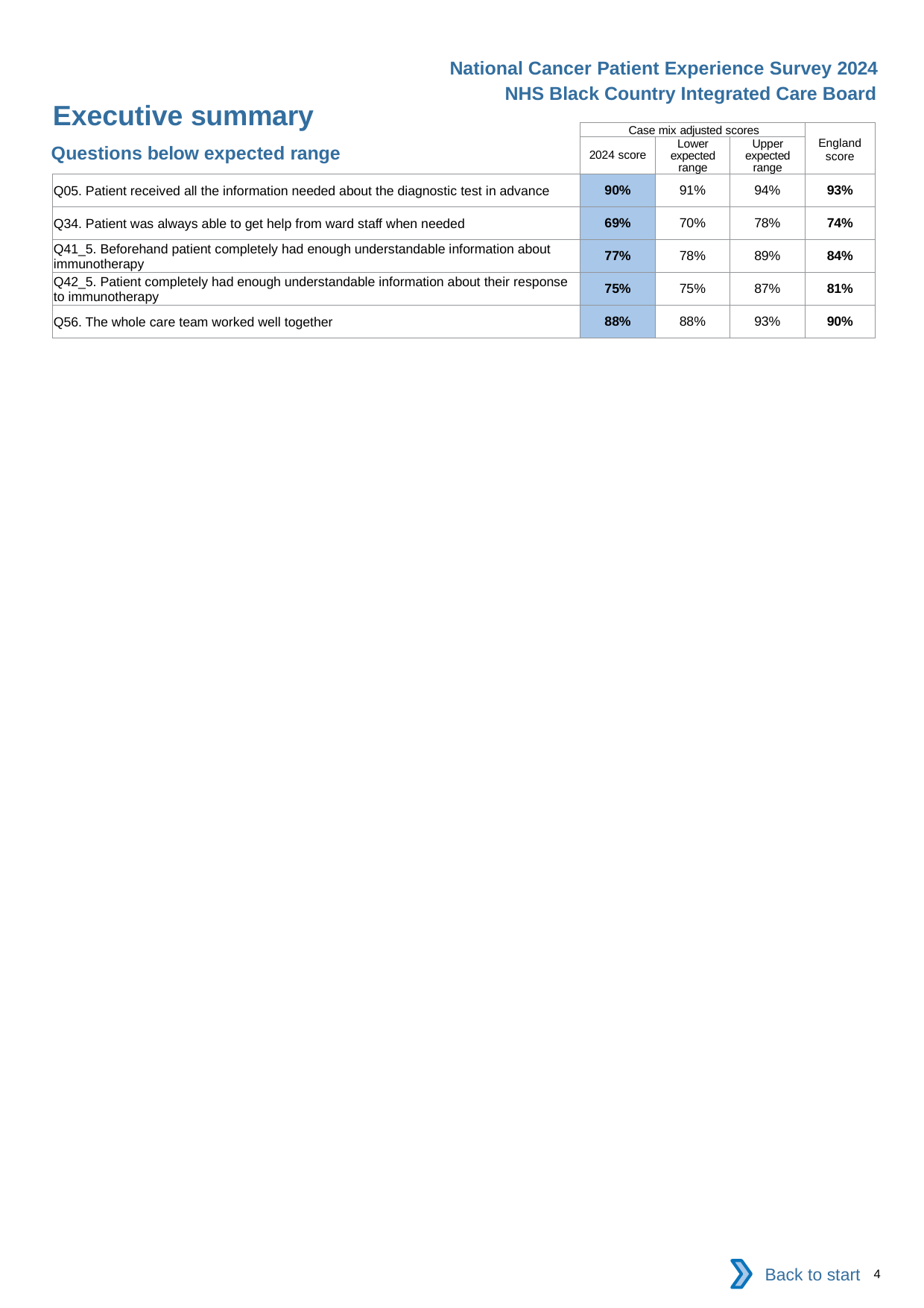

National Cancer Patient Experience Survey 2024
NHS Black Country Integrated Care Board
Executive summary
|  | Case mix adjusted scores |  |  | England score |
| --- | --- | --- | --- | --- |
|  | 2024 score | Lower expected range | Upper expected range |  |
| Q05. Patient received all the information needed about the diagnostic test in advance | 90% | 91% | 94% | 93% |
| Q34. Patient was always able to get help from ward staff when needed | 69% | 70% | 78% | 74% |
| Q41\_5. Beforehand patient completely had enough understandable information about immunotherapy | 77% | 78% | 89% | 84% |
| Q42\_5. Patient completely had enough understandable information about their response to immunotherapy | 75% | 75% | 87% | 81% |
| Q56. The whole care team worked well together | 88% | 88% | 93% | 90% |
Questions below expected range
Back to start

4